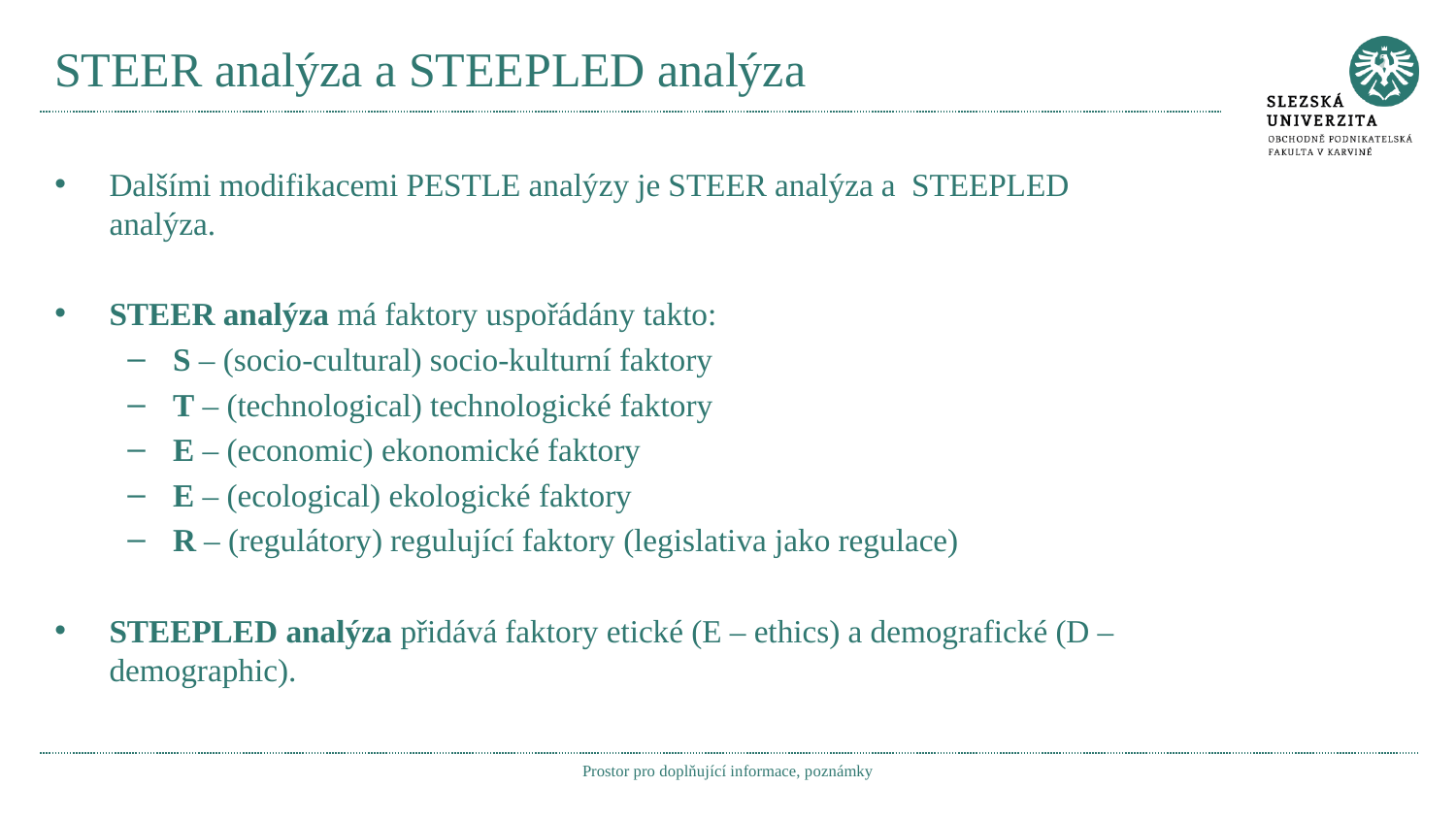

# STEER analýza a STEEPLED analýza
Dalšími modifikacemi PESTLE analýzy je STEER analýza a  STEEPLED analýza.

STEER analýza má faktory uspořádány takto:
S – (socio-cultural) socio-kulturní faktory
T – (technological) technologické faktory
E – (economic) ekonomické faktory
E – (ecological) ekologické faktory
R – (regulátory) regulující faktory (legislativa jako regulace)

STEEPLED analýza přidává faktory etické (E – ethics) a demografické (D – demographic).
Prostor pro doplňující informace, poznámky